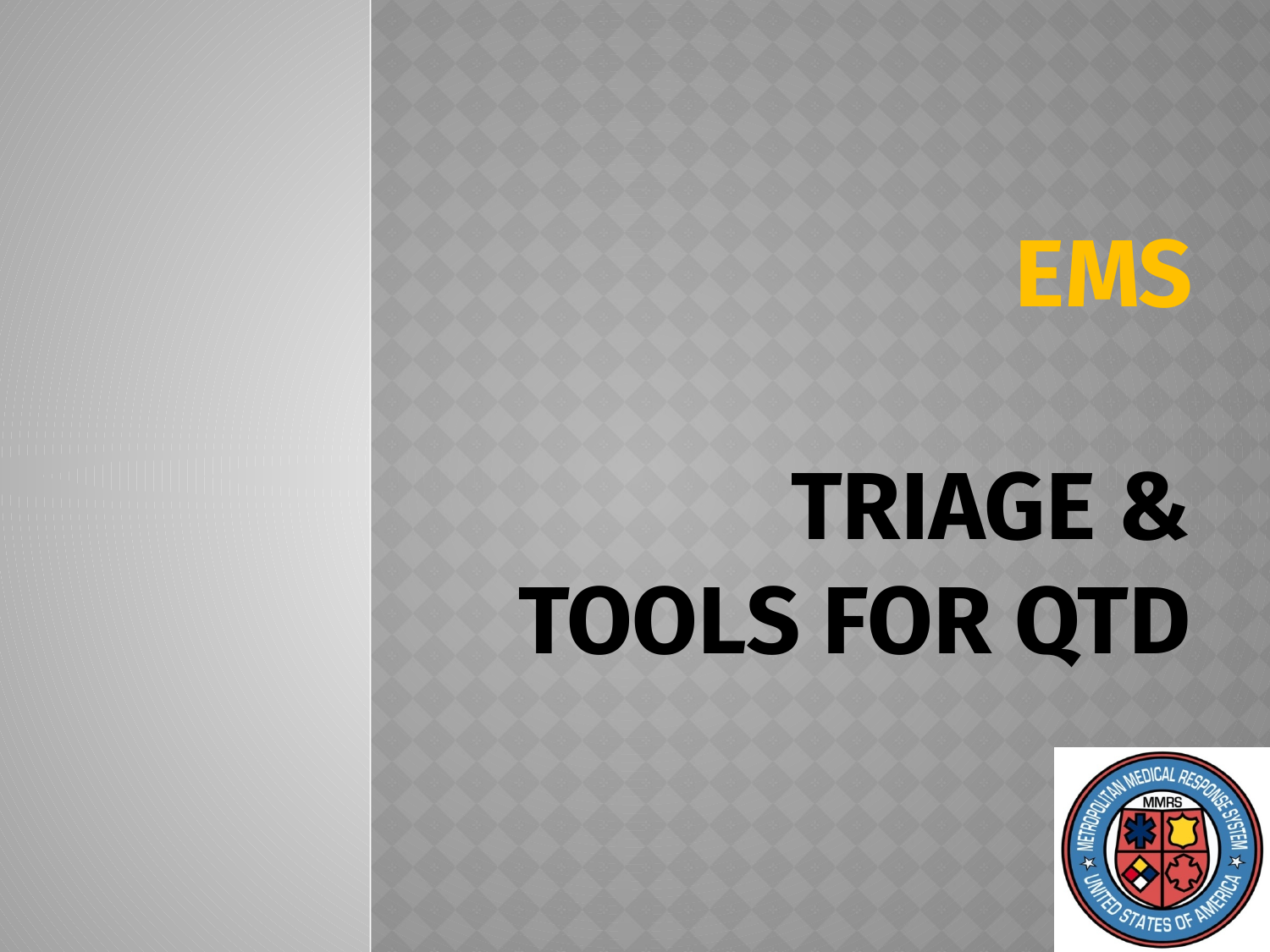

EMS
# Triage & Tools for QTD